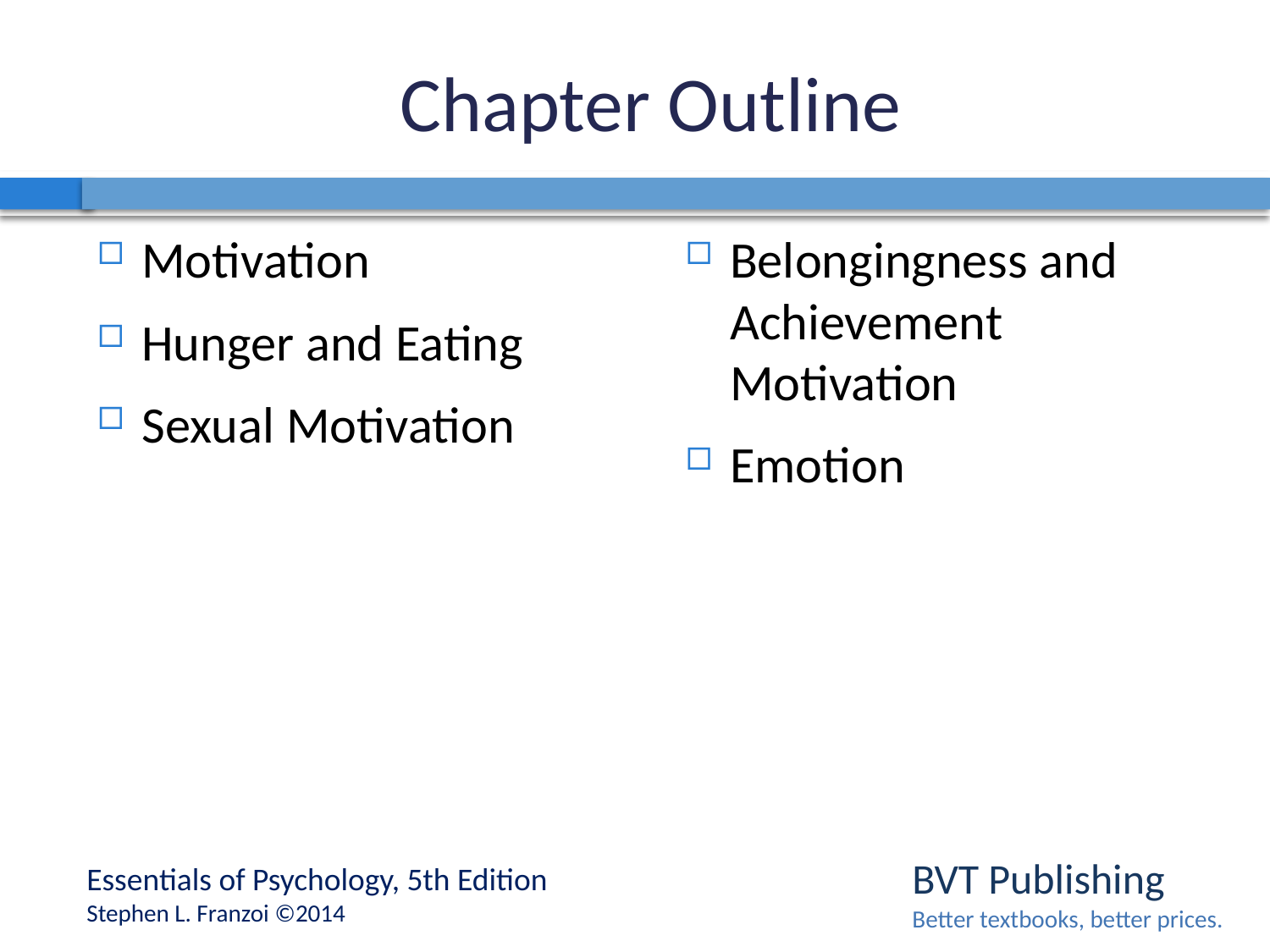

# Chapter Outline
Motivation
Hunger and Eating
Sexual Motivation
Belongingness and Achievement Motivation
Emotion